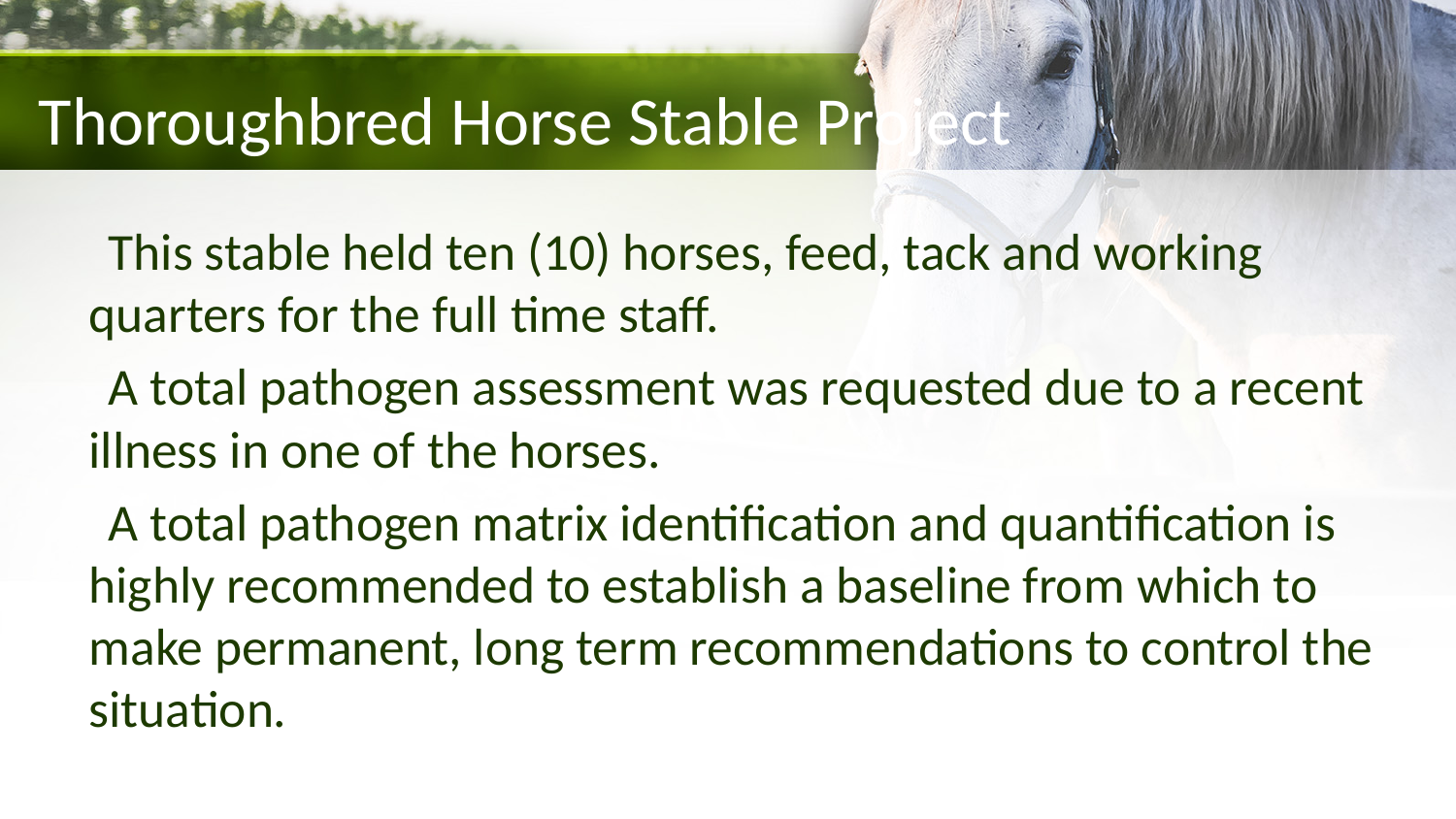

# Thoroughbred Horse Stable Project
      This stable held ten (10) horses, feed, tack and working quarters for the full time staff.
      A total pathogen assessment was requested due to a recent illness in one of the horses.
      A total pathogen matrix identification and quantification is highly recommended to establish a baseline from which to make permanent, long term recommendations to control the situation.